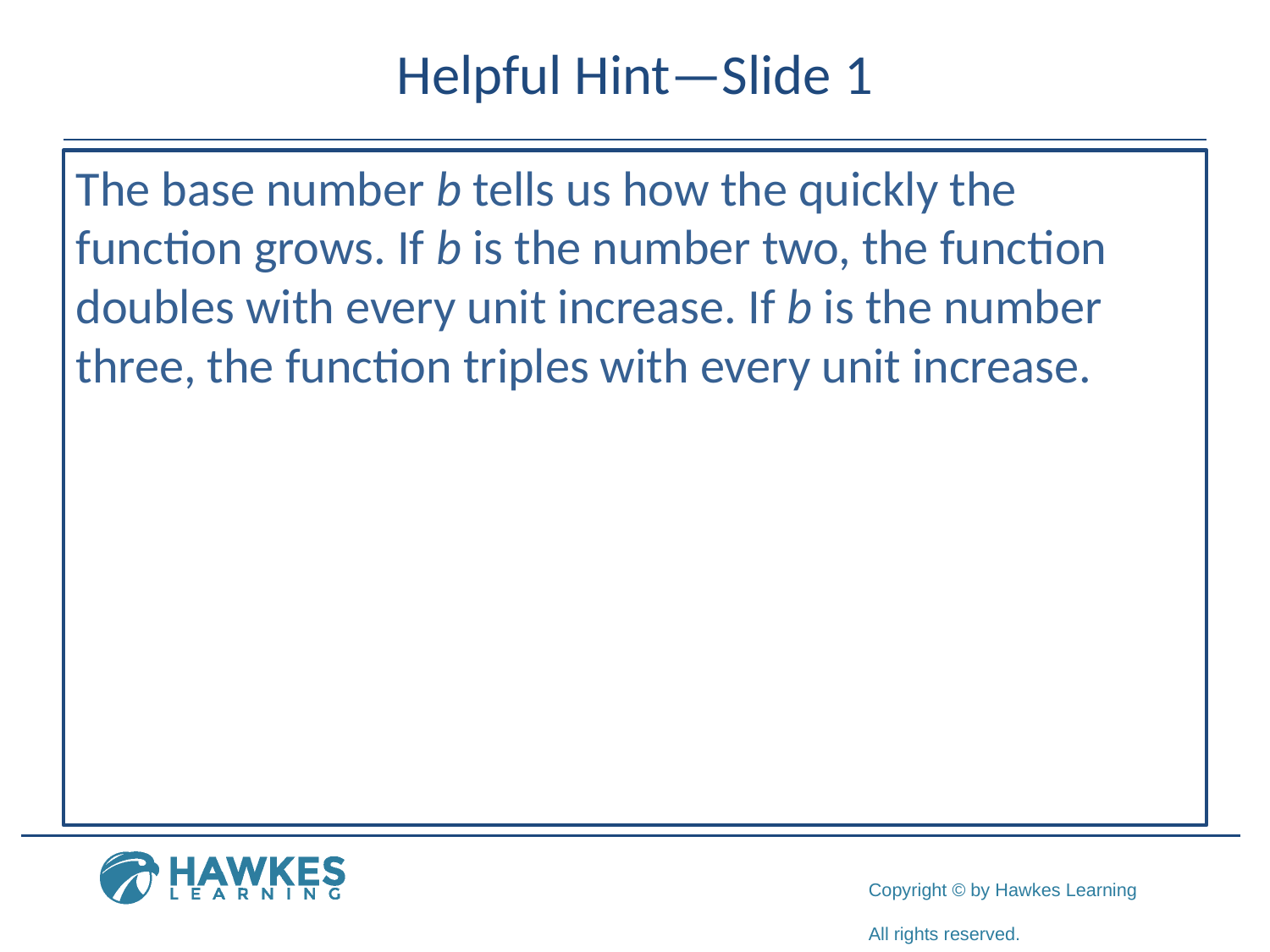

# Helpful Hint—Slide 1
The base number b tells us how the quickly the function grows. If b is the number two, the function doubles with every unit increase. If b is the number three, the function triples with every unit increase.